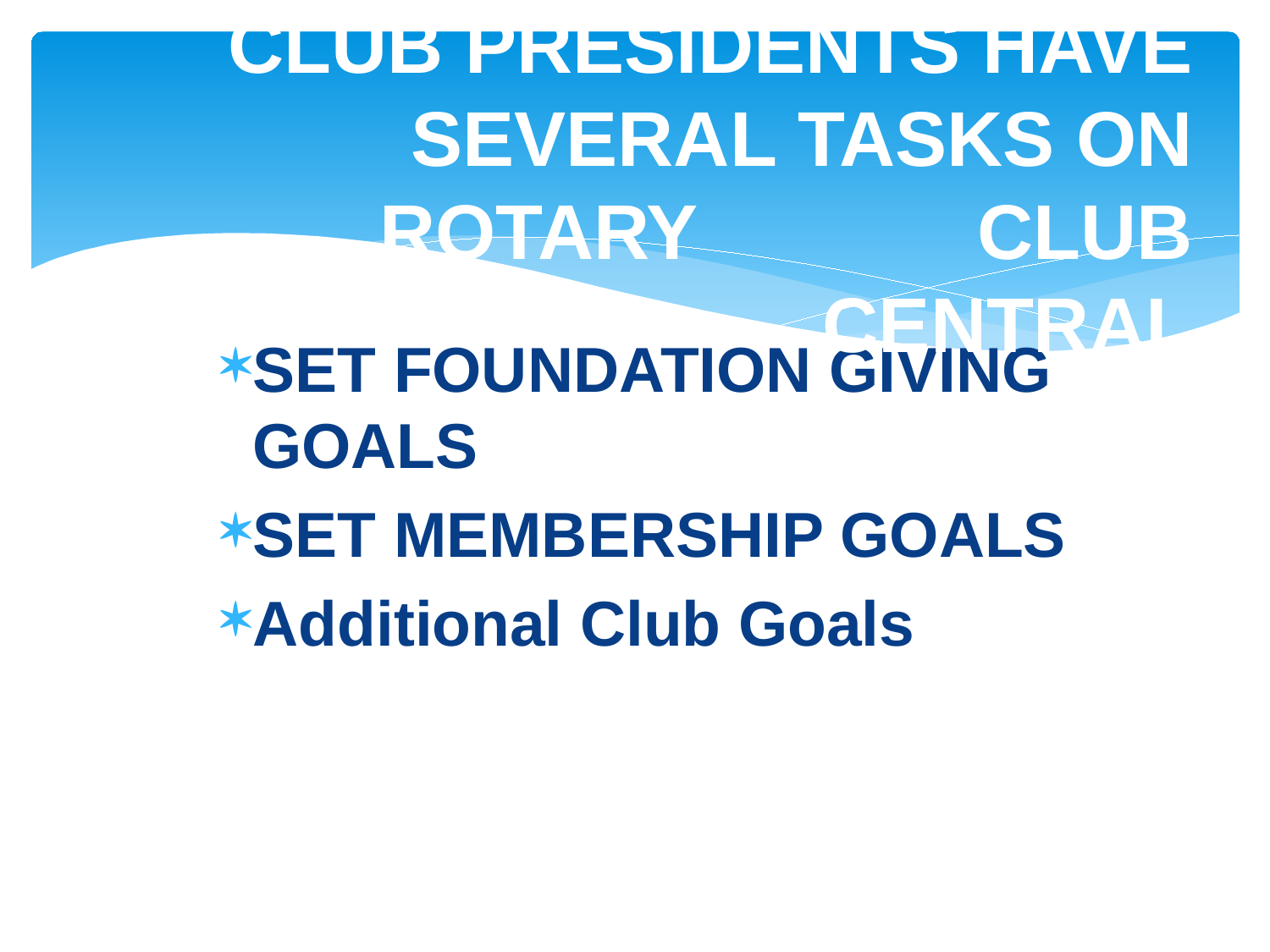

# CLUB PRESIDENTS HAVE SEVERAL TASKS ON ROTARY             CLUB CENTRAL
SET FOUNDATION GIVING GOALS
SET MEMBERSHIP GOALS
Additional Club Goals